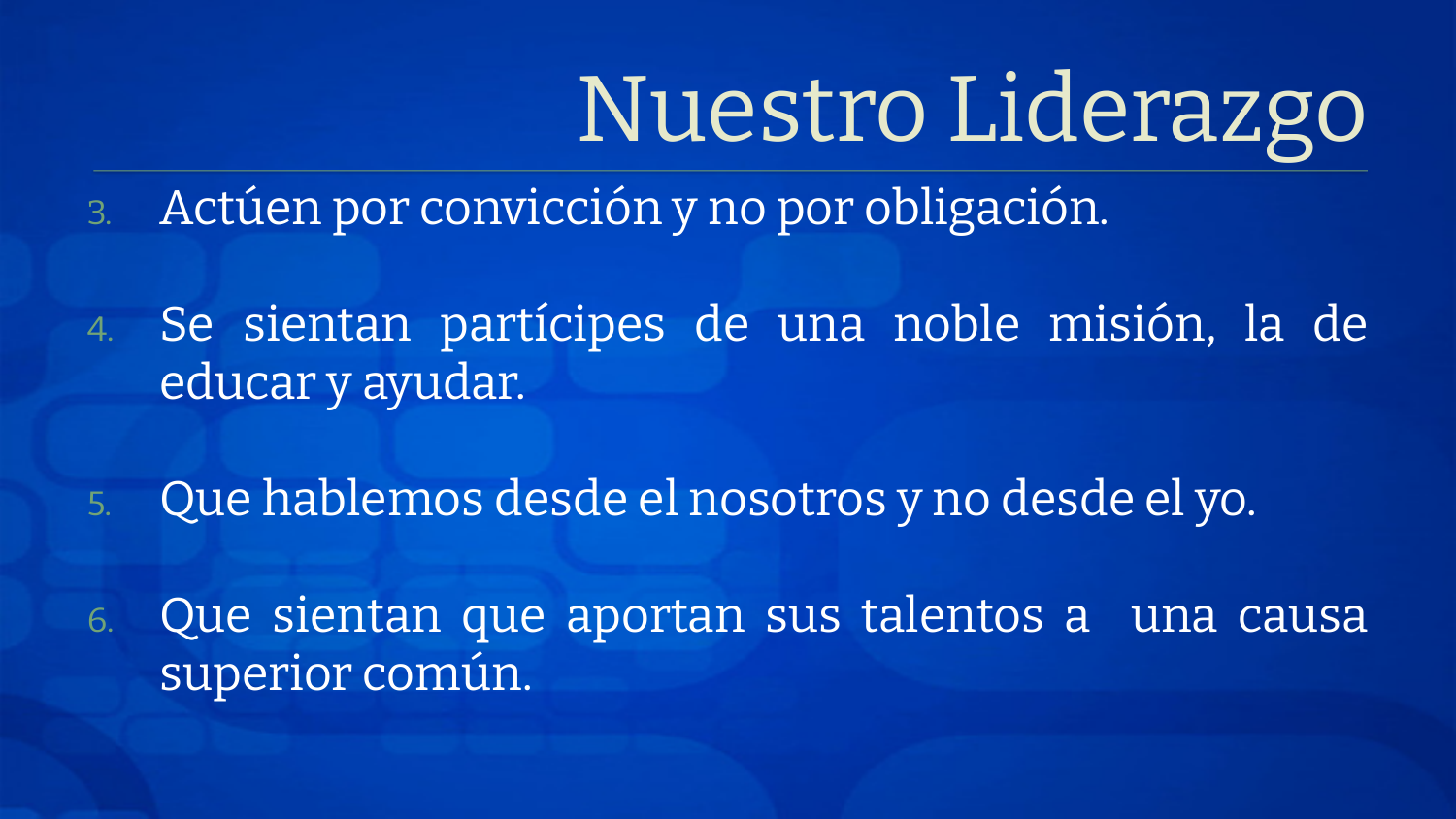

# Nuestro Liderazgo
Actúen por convicción y no por obligación.

Se sientan partícipes de una noble misión, la de educar y ayudar.

Que hablemos desde el nosotros y no desde el yo.

Que sientan que aportan sus talentos a  una causa superior común.